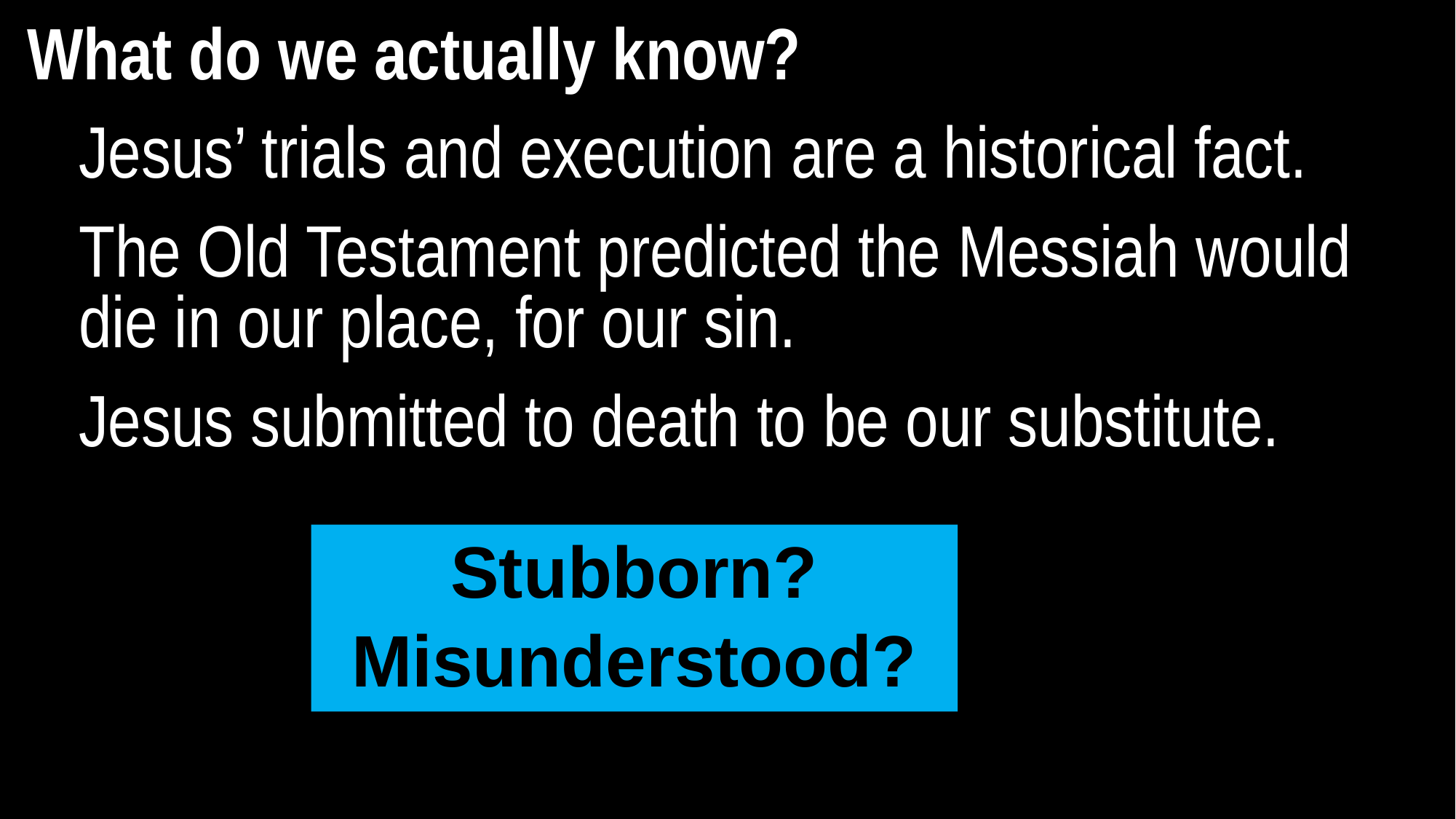

What do we actually know?
Jesus’ trials and execution are a historical fact.
The Old Testament predicted the Messiah would die in our place, for our sin.
Jesus submitted to death to be our substitute.

Stubborn?
Misunderstood?